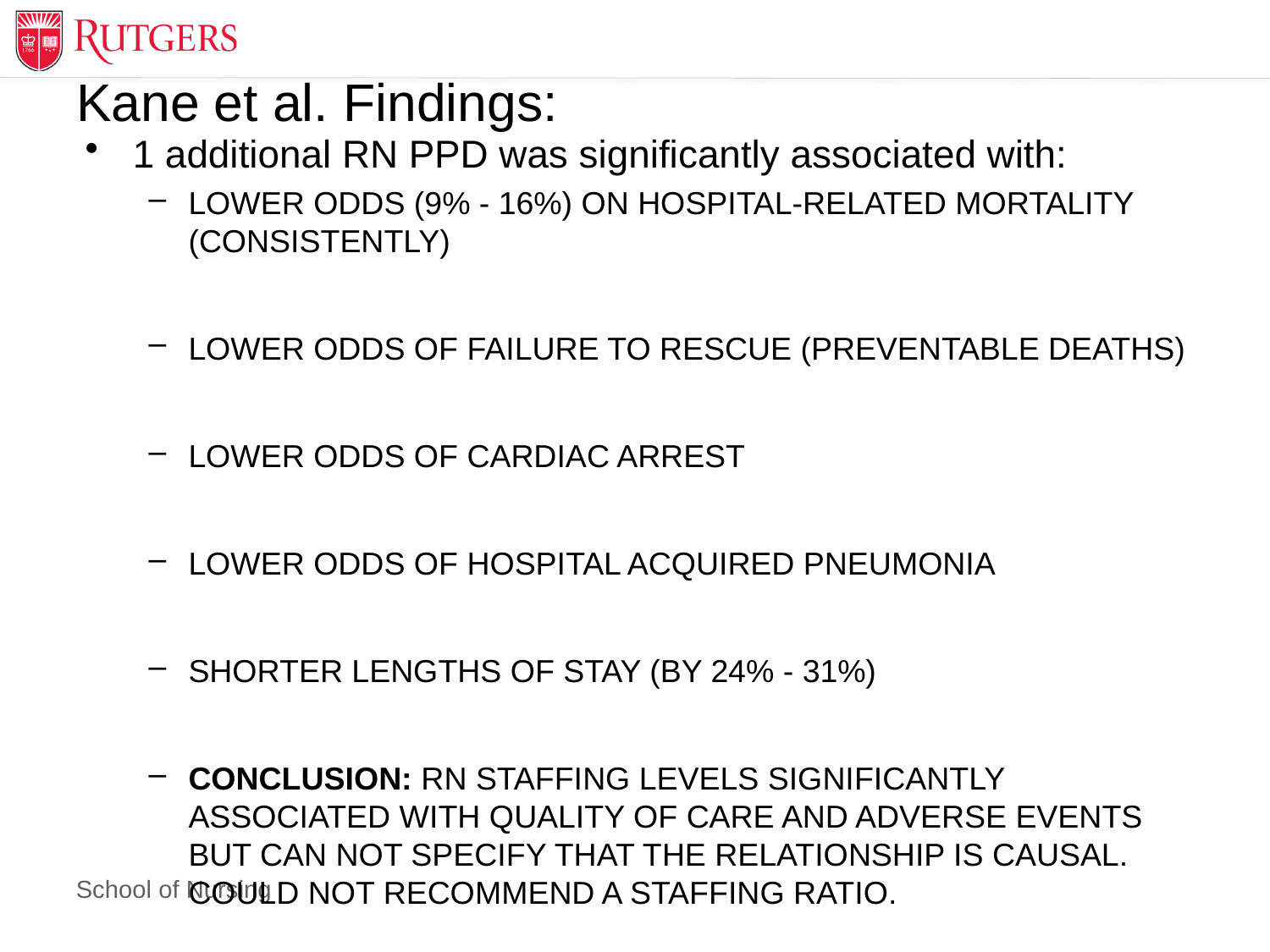

# Kane et al. Findings:
1 additional RN PPD was significantly associated with:
LOWER ODDS (9% - 16%) ON HOSPITAL-RELATED MORTALITY (CONSISTENTLY)

LOWER ODDS OF FAILURE TO RESCUE (PREVENTABLE DEATHS)

LOWER ODDS OF CARDIAC ARREST

LOWER ODDS OF HOSPITAL ACQUIRED PNEUMONIA

SHORTER LENGTHS OF STAY (BY 24% - 31%)

CONCLUSION: RN STAFFING LEVELS SIGNIFICANTLY ASSOCIATED WITH QUALITY OF CARE AND ADVERSE EVENTS BUT CAN NOT SPECIFY THAT THE RELATIONSHIP IS CAUSAL. COULD NOT RECOMMEND A STAFFING RATIO.